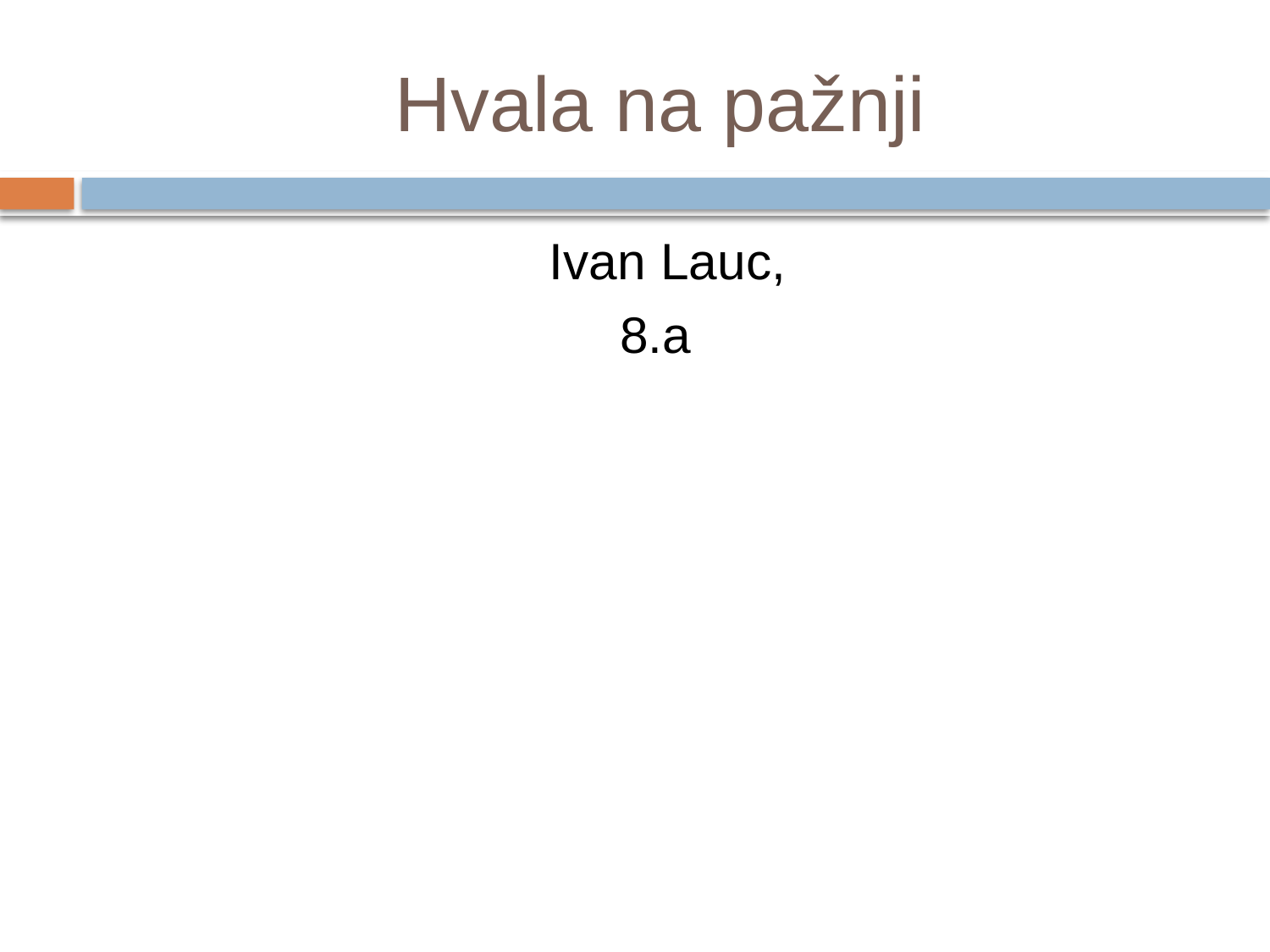

# Hvala na pažnji
			     Ivan Lauc,
				 8.a